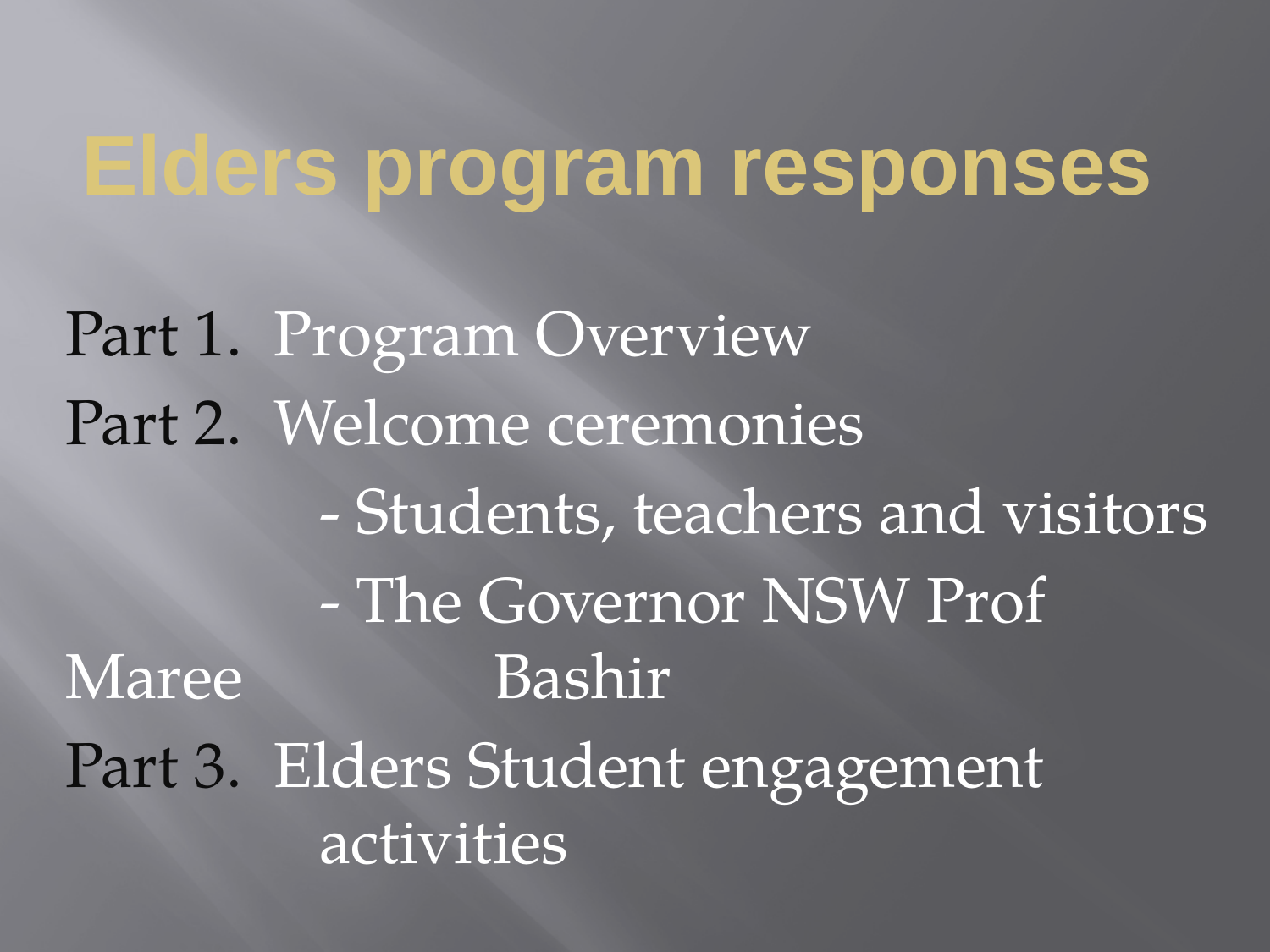

# Elders program responses
Part 1.  Program Overview
Part 2.  Welcome ceremonies
		- Students, teachers and visitors
		- The Governor NSW Prof Maree 		   Bashir
Part 3.  Elders Student engagement 		  		activities